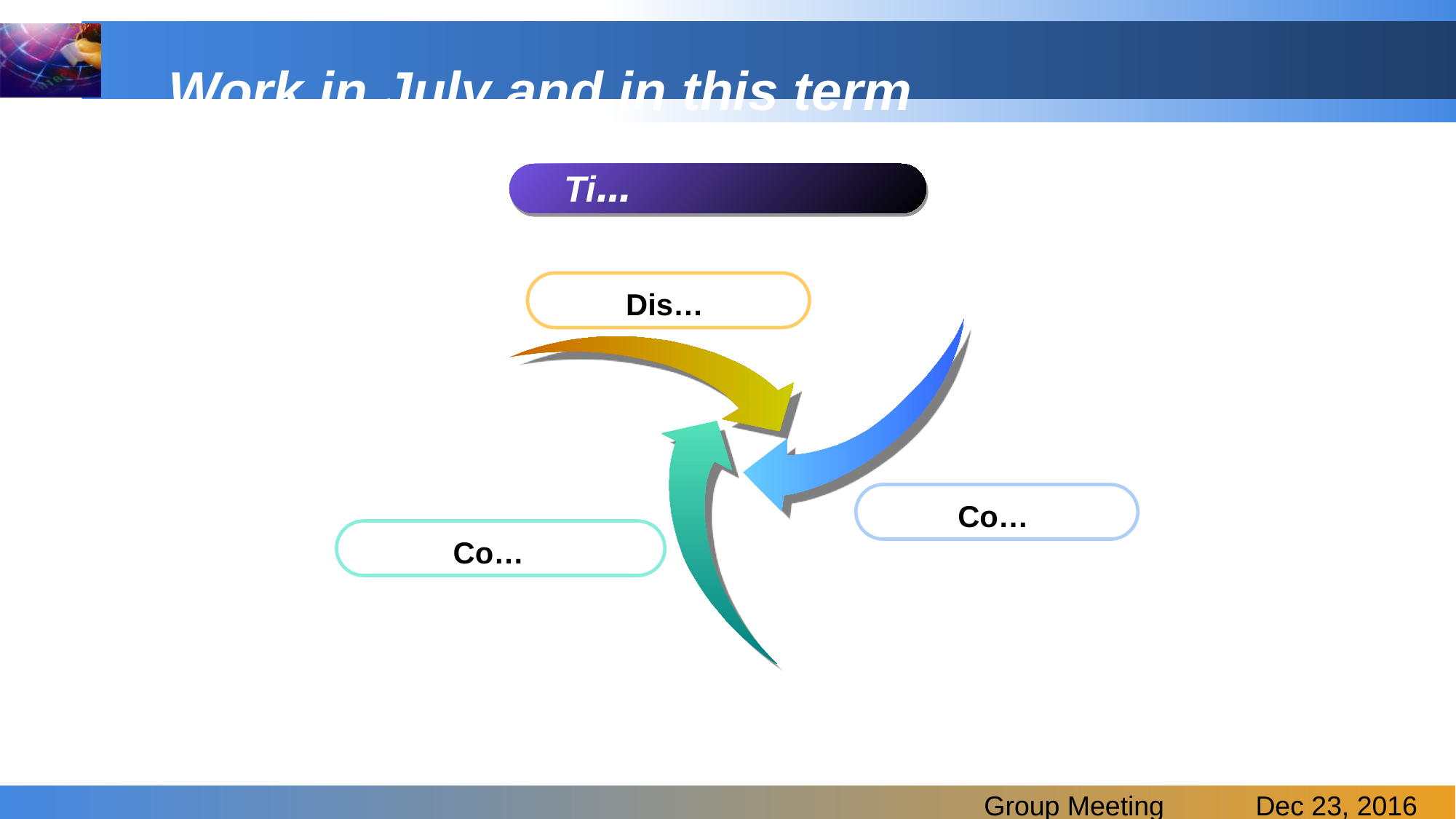

# Work in July and in this term

Ti…

Dis…

Co…

Co…